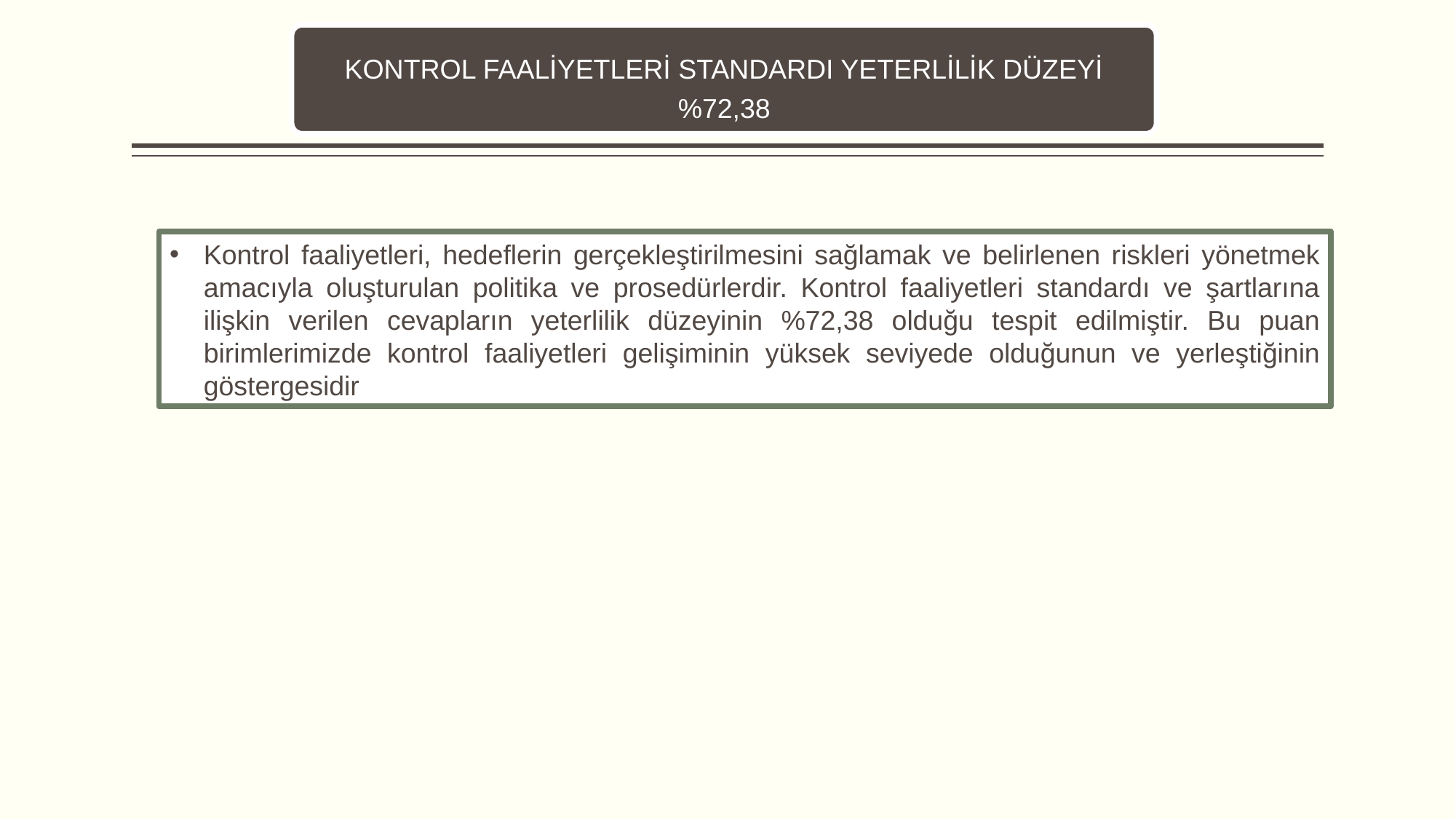

KONTROL FAALİYETLERİ STANDARDI YETERLİLİK DÜZEYİ
%72,38
Kontrol faaliyetleri, hedeflerin gerçekleştirilmesini sağlamak ve belirlenen riskleri yönetmek amacıyla oluşturulan politika ve prosedürlerdir. Kontrol faaliyetleri standardı ve şartlarına ilişkin verilen cevapların yeterlilik düzeyinin %72,38 olduğu tespit edilmiştir. Bu puan birimlerimizde kontrol faaliyetleri gelişiminin yüksek seviyede olduğunun ve yerleştiğinin göstergesidir